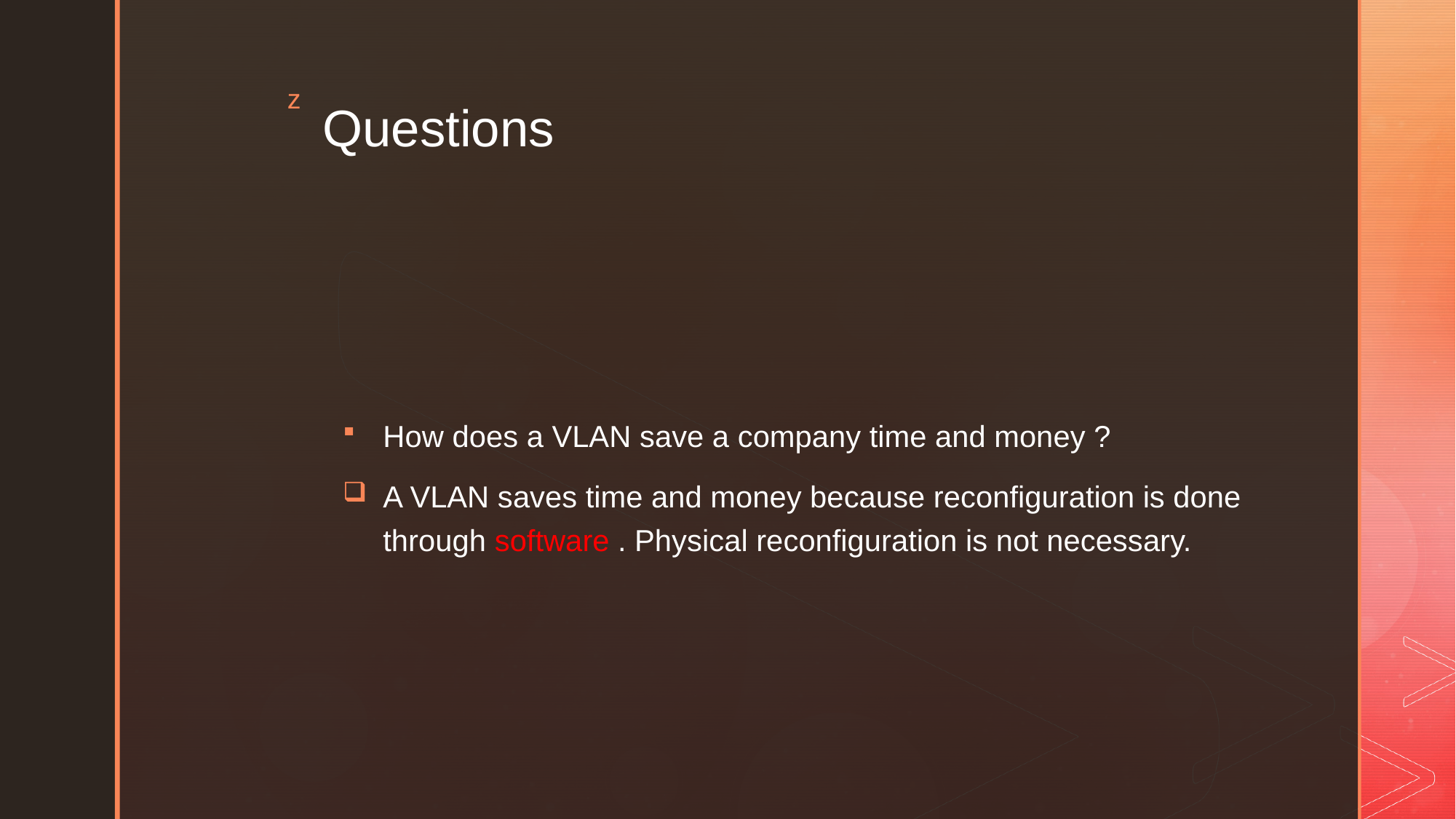

# Questions
How does a VLAN save a company time and money ?
A VLAN saves time and money because reconfiguration is done through software . Physical reconfiguration is not necessary.